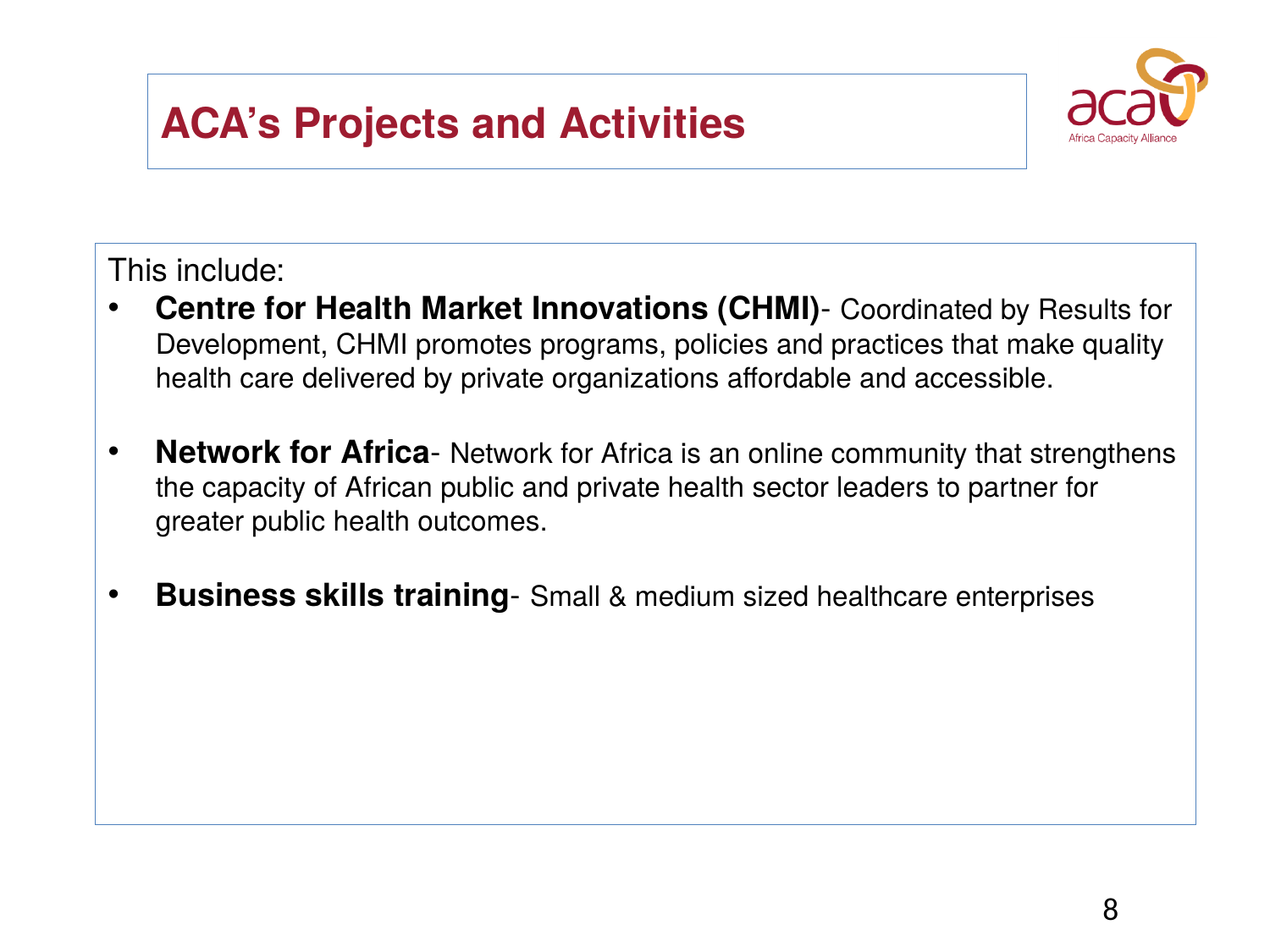

# ACA’s Projects and Activities
This include:
Centre for Health Market Innovations (CHMI)- Coordinated by Results for Development, CHMI promotes programs, policies and practices that make quality health care delivered by private organizations affordable and accessible.

Network for Africa- Network for Africa is an online community that strengthens the capacity of African public and private health sector leaders to partner for greater public health outcomes.

Business skills training- Small & medium sized healthcare enterprises
8